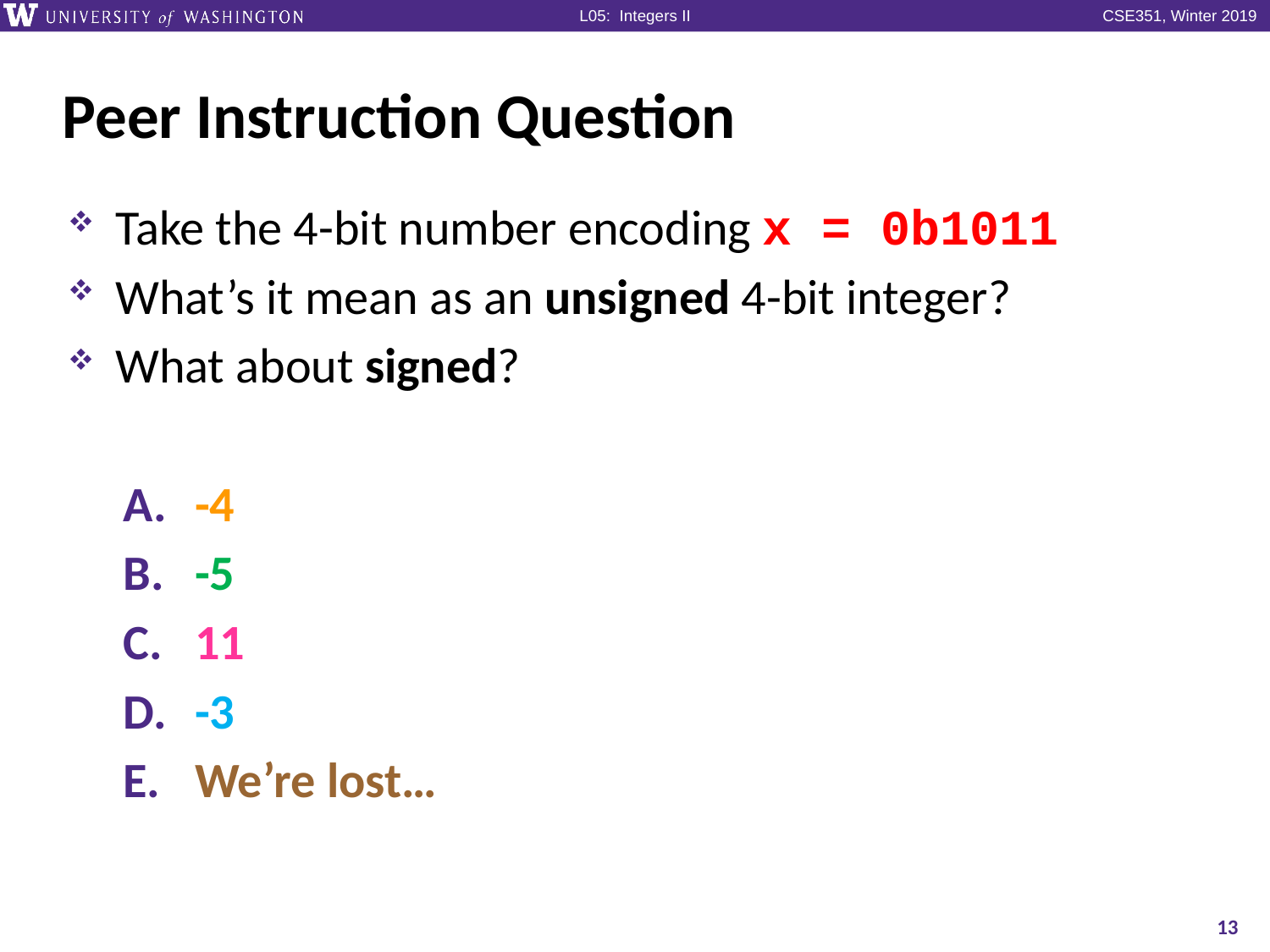

# Peer Instruction Question
Take the 4-bit number encoding x = 0b1011
What’s it mean as an unsigned 4-bit integer?
What about signed?

-4
-5
11
-3
We’re lost…
13